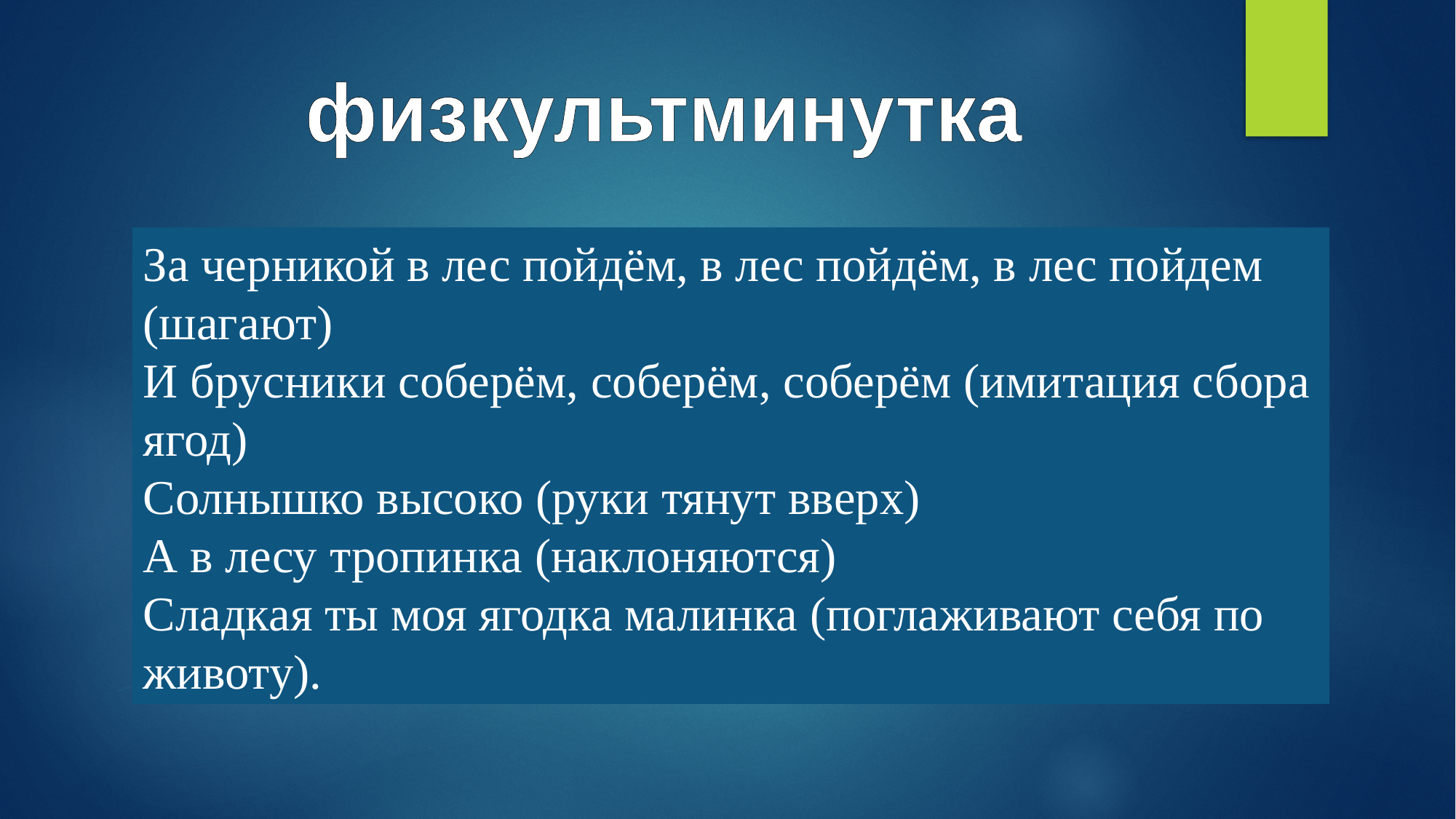

физкультминутка
За черникой в лес пойдём, в лес пойдём, в лес пойдем (шагают)
И брусники соберём, соберём, соберём (имитация сбора ягод)
Солнышко высоко (руки тянут вверх)
А в лесу тропинка (наклоняются)
Сладкая ты моя ягодка малинка (поглаживают себя по животу).